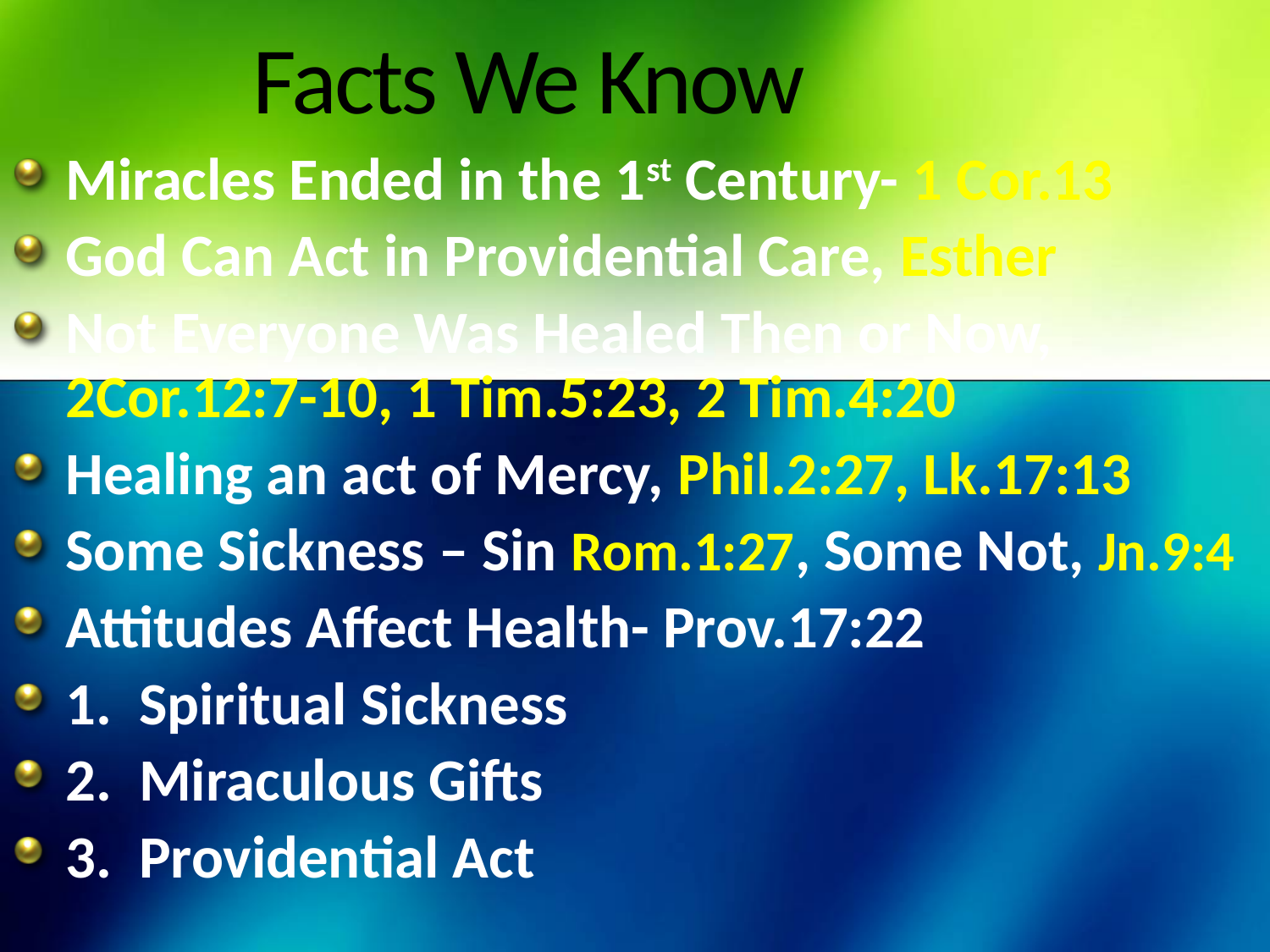

# Facts We Know
Miracles Ended in the 1st Century- 1 Cor.13
God Can Act in Providential Care, Esther
Not Everyone Was Healed Then or Now, 2Cor.12:7-10, 1 Tim.5:23, 2 Tim.4:20
Healing an act of Mercy, Phil.2:27, Lk.17:13
Some Sickness – Sin Rom.1:27, Some Not, Jn.9:4
Attitudes Affect Health- Prov.17:22
1.  Spiritual Sickness
2.  Miraculous Gifts
3.  Providential Act